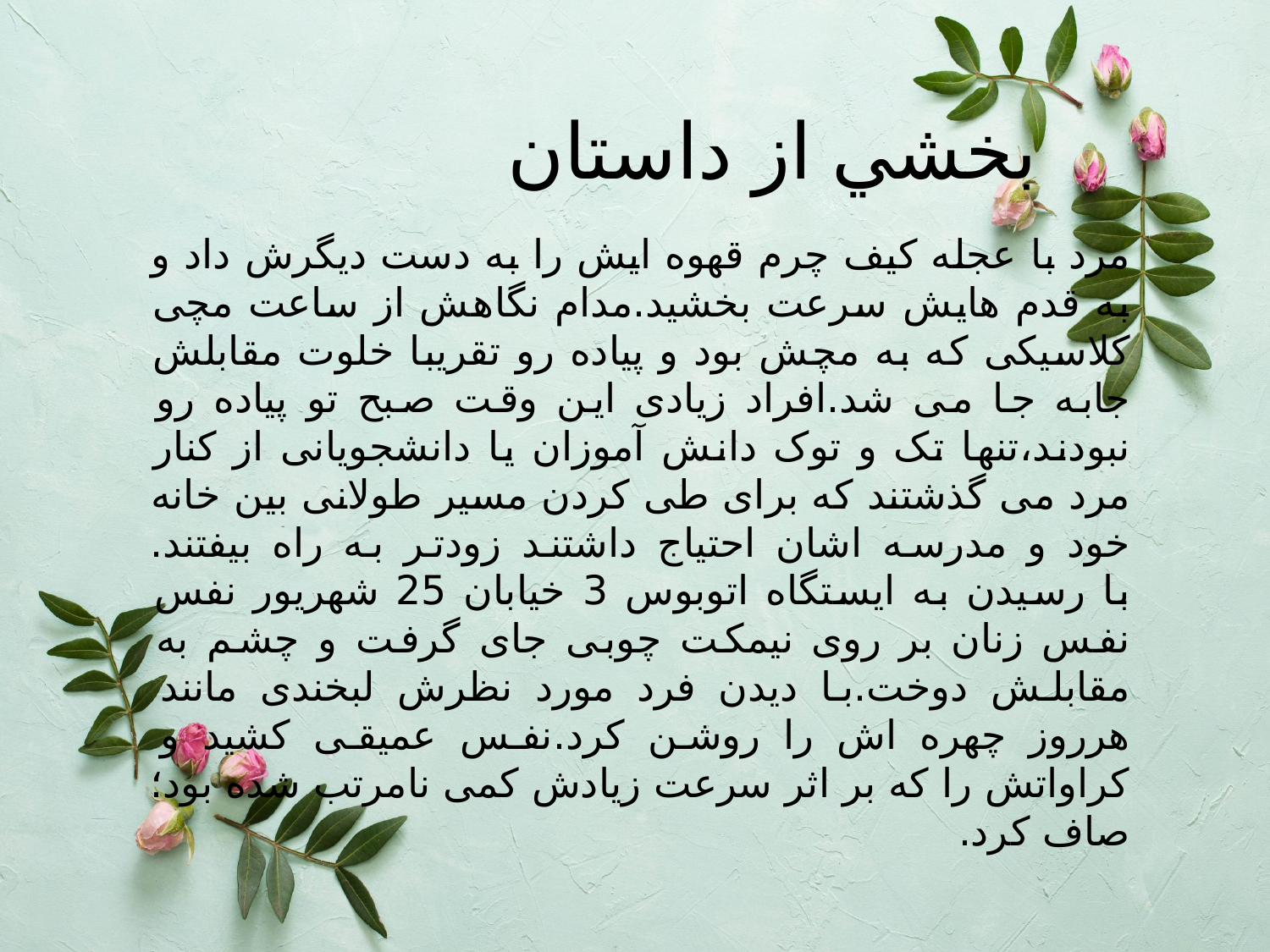

# بخشي از داستان
مرد با عجله کیف چرم قهوه ایش را به دست دیگرش داد و به قدم هایش سرعت بخشید.مدام نگاهش از ساعت مچی کلاسیکی که به مچش بود و پیاده رو تقریبا خلوت مقابلش جابه جا می شد.افراد زیادی این وقت صبح تو پیاده رو نبودند،تنها تک و توک دانش آموزان یا دانشجویانی از کنار مرد می گذشتند که برای طی کردن مسیر طولانی بین خانه خود و مدرسه اشان احتیاج داشتند زودتر به راه بيفتند.
با رسیدن به ایستگاه اتوبوس 3 خیابان 25 شهریور نفس نفس زنان بر روی نیمکت چوبی جای گرفت و چشم به مقابلش دوخت.با دیدن فرد مورد نظرش لبخندی مانند هرروز چهره اش را روشن کرد.نفس عمیقی کشید و کراواتش را که بر اثر سرعت زیادش کمی نامرتب شده بود؛ صاف كرد.